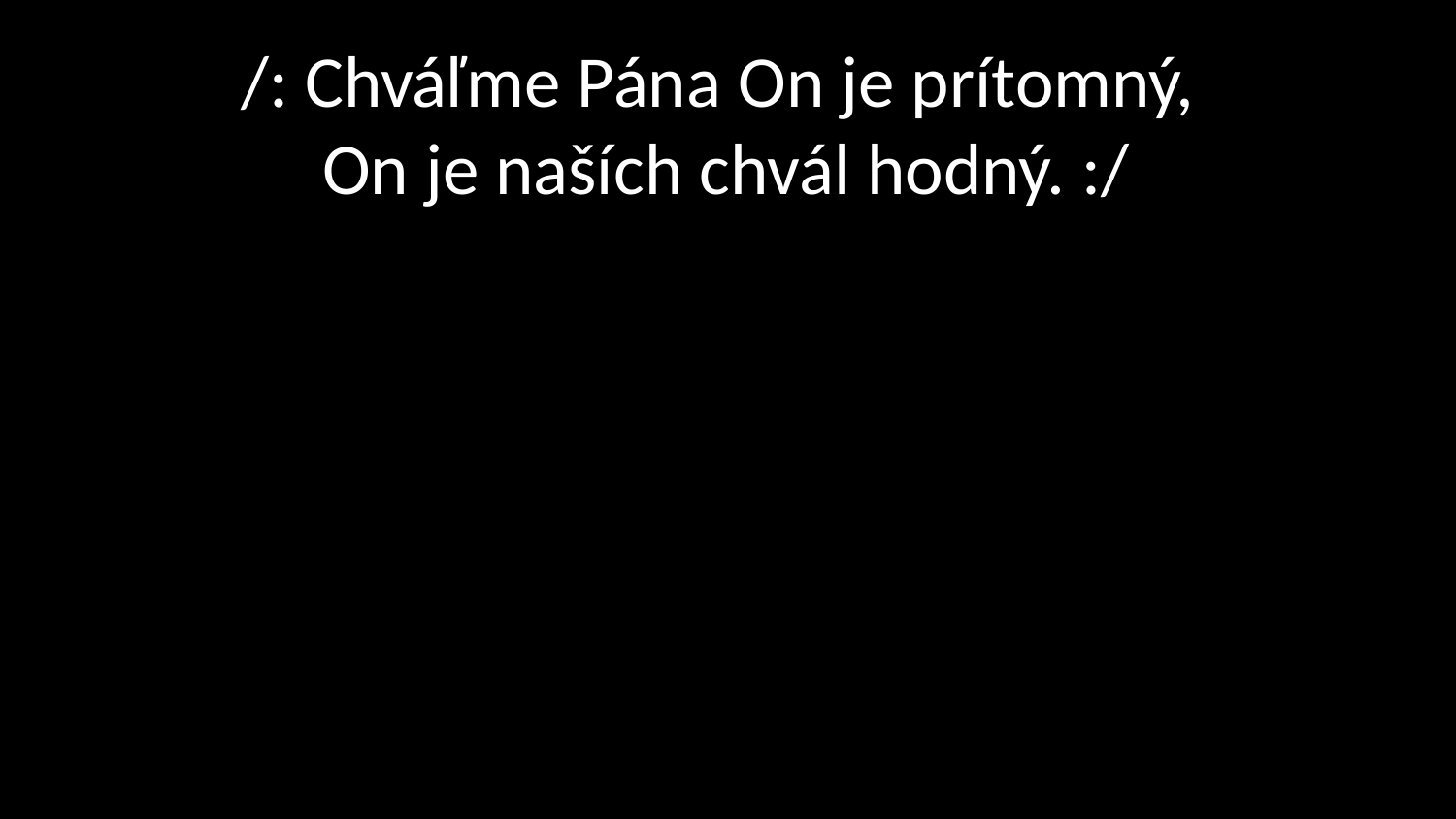

# /: Chváľme Pána On je prítomný, On je naších chvál hodný. :/